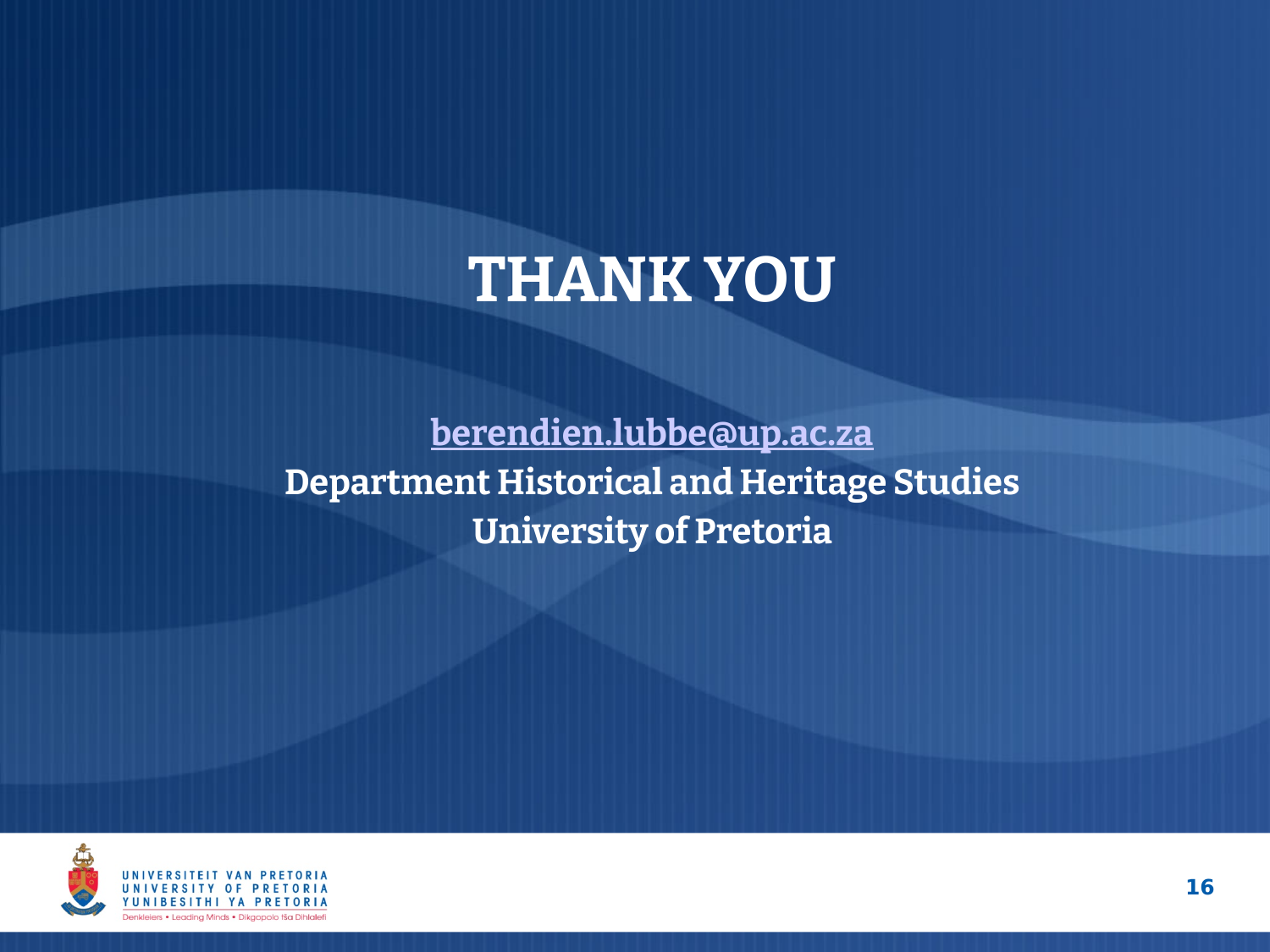

THANK YOU

berendien.lubbe@up.ac.za
Department Historical and Heritage Studies
University of Pretoria

16